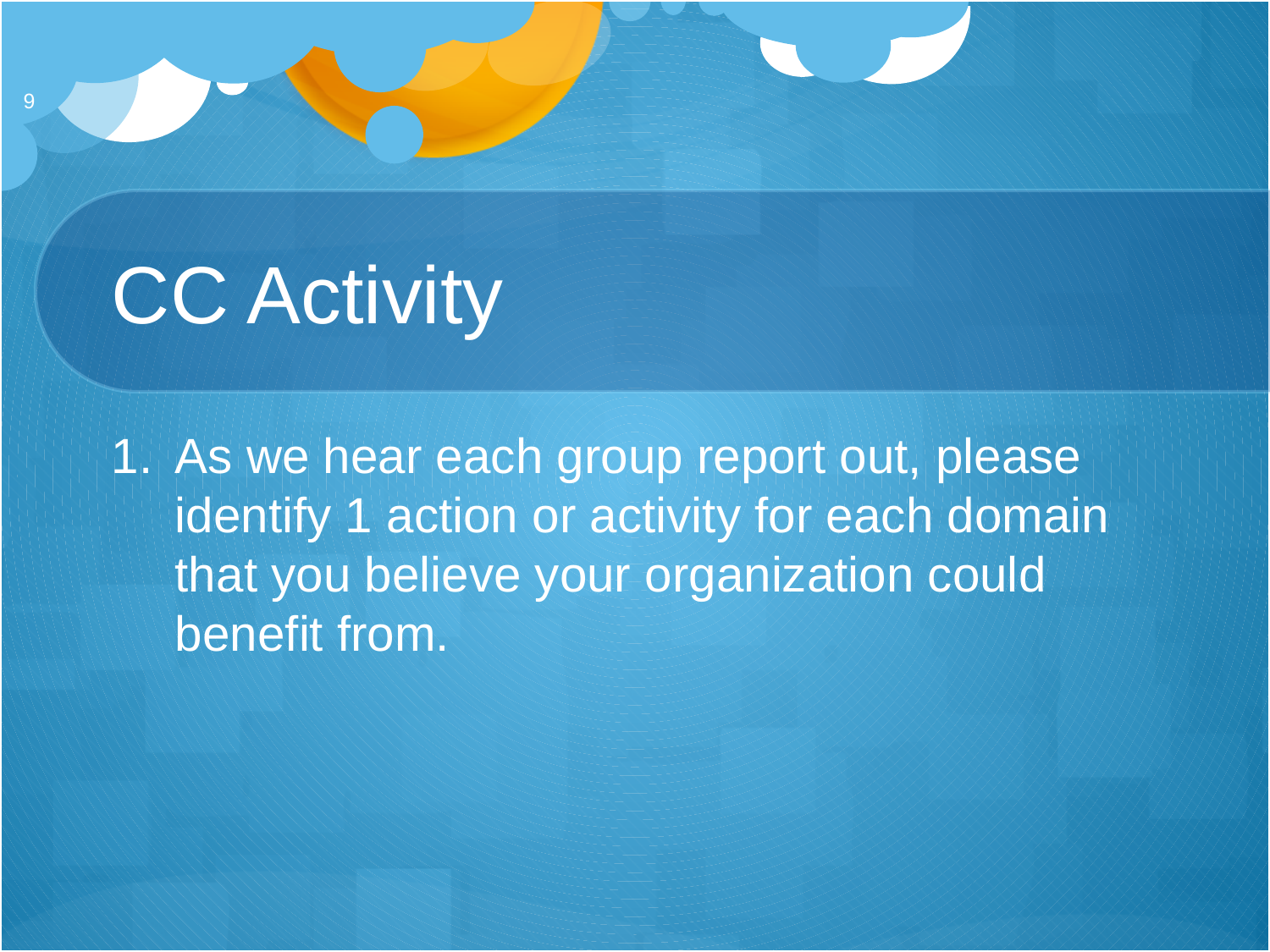

9
# CC Activity
As we hear each group report out, please identify 1 action or activity for each domain that you believe your organization could benefit from.